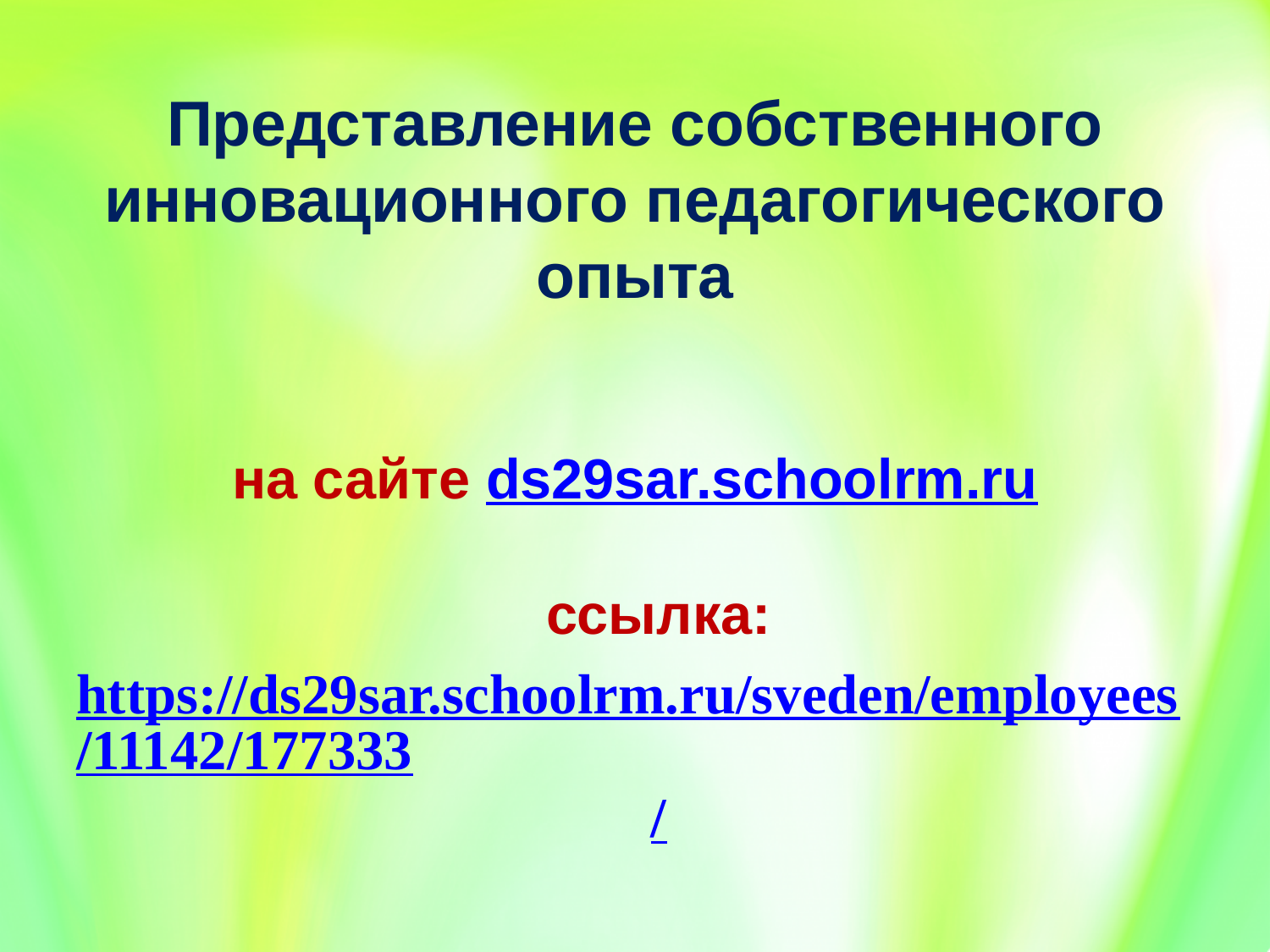

# Представление собственного инновационного педагогического опыта
на сайте ds29sar.schoolrm.ru
ссылка:
https://ds29sar.schoolrm.ru/sveden/employees/11142/177333/